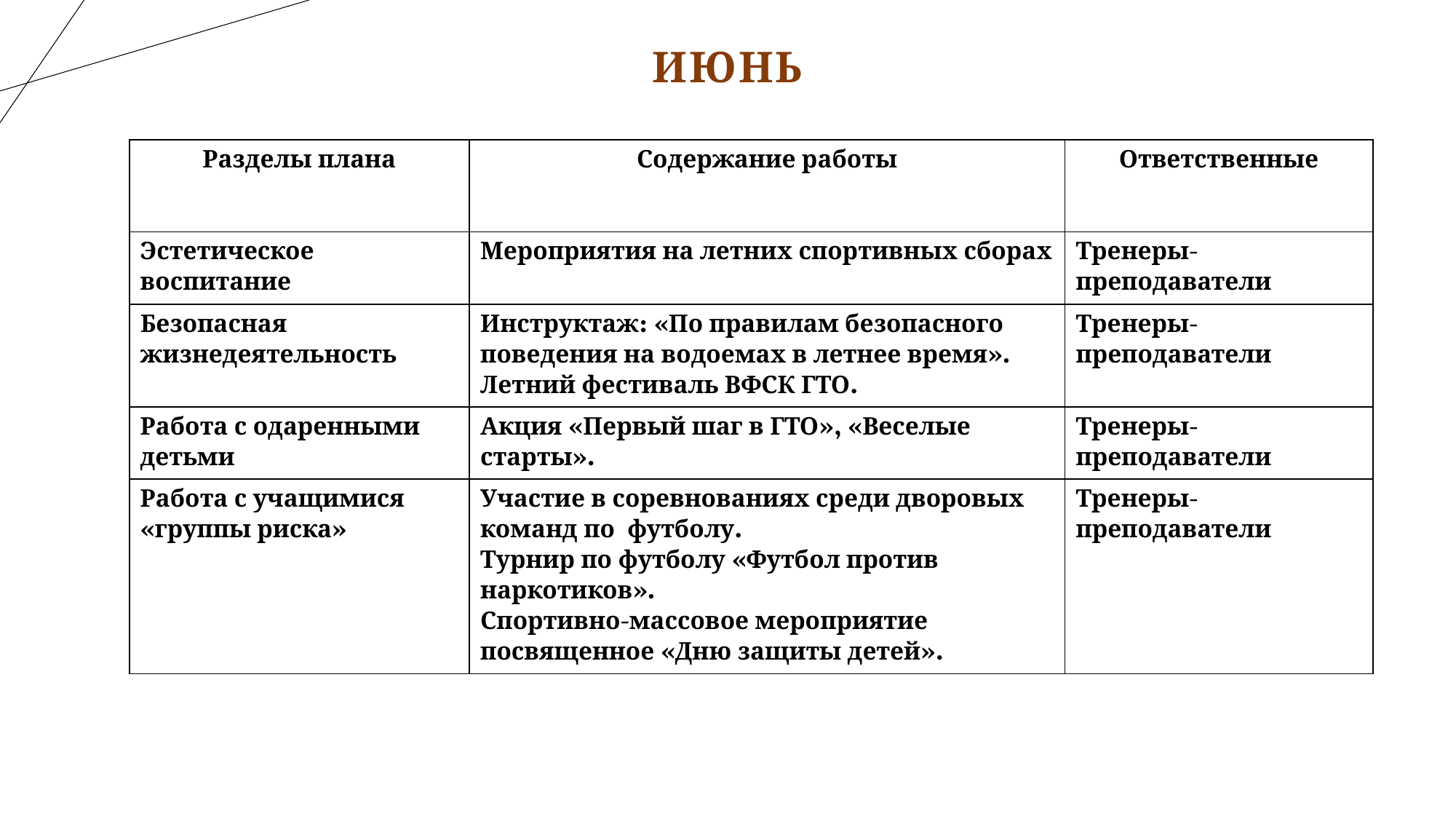

# июнь
| Разделы плана | Содержание работы | Ответственные |
| --- | --- | --- |
| Эстетическое воспитание | Мероприятия на летних спортивных сборах | Тренеры-преподаватели |
| Безопасная жизнедеятельность | Инструктаж: «По правилам безопасного поведения на водоемах в летнее время». Летний фестиваль ВФСК ГТО. | Тренеры-преподаватели |
| Работа с одаренными детьми | Акция «Первый шаг в ГТО», «Веселые старты». | Тренеры-преподаватели |
| Работа с учащимися «группы риска» | Участие в соревнованиях среди дворовых команд по футболу. Турнир по футболу «Футбол против наркотиков». Спортивно-массовое мероприятие посвященное «Дню защиты детей». | Тренеры-преподаватели |